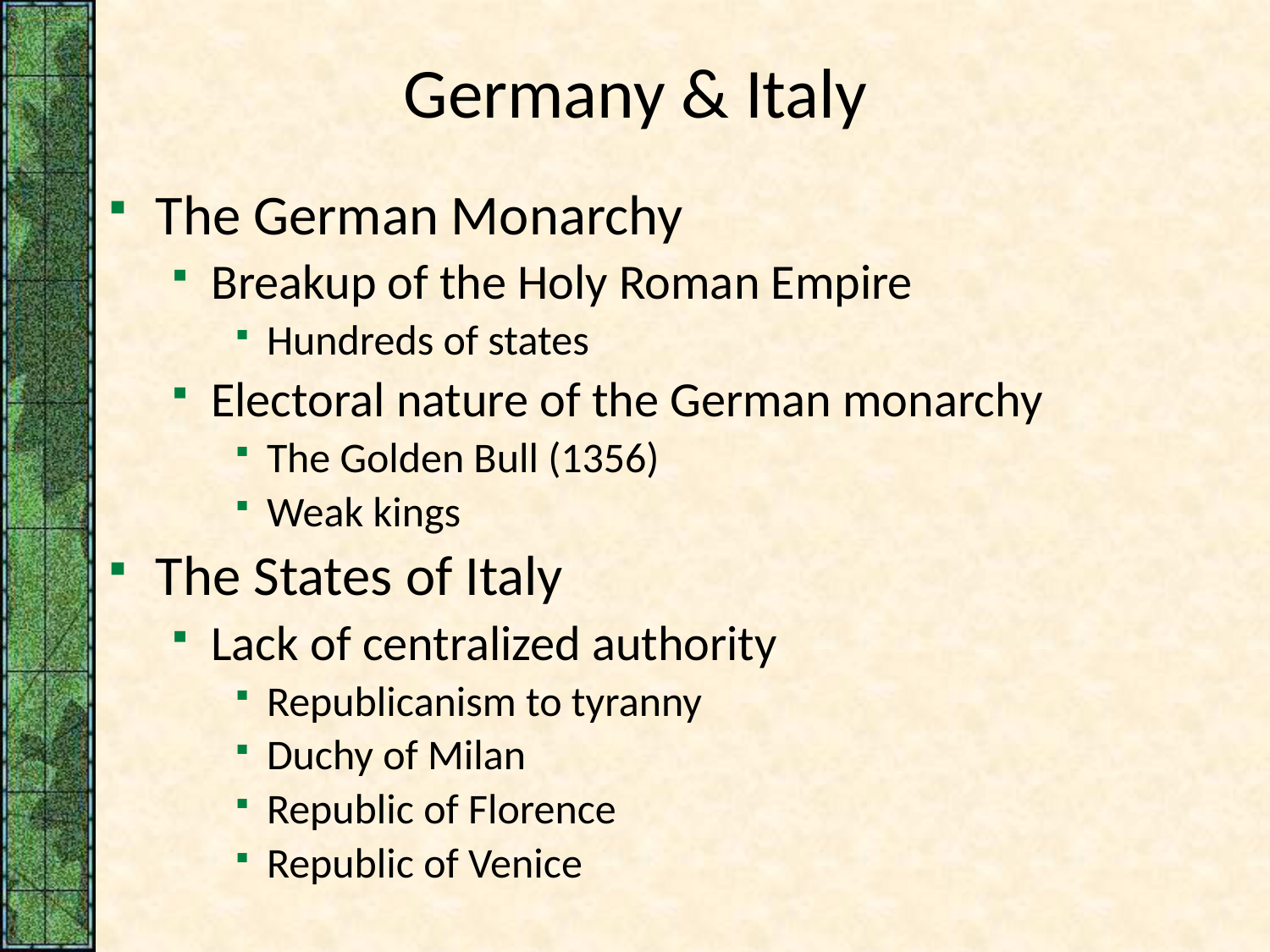

# Germany & Italy
The German Monarchy
Breakup of the Holy Roman Empire
Hundreds of states
Electoral nature of the German monarchy
The Golden Bull (1356)
Weak kings
The States of Italy
Lack of centralized authority
Republicanism to tyranny
Duchy of Milan
Republic of Florence
Republic of Venice